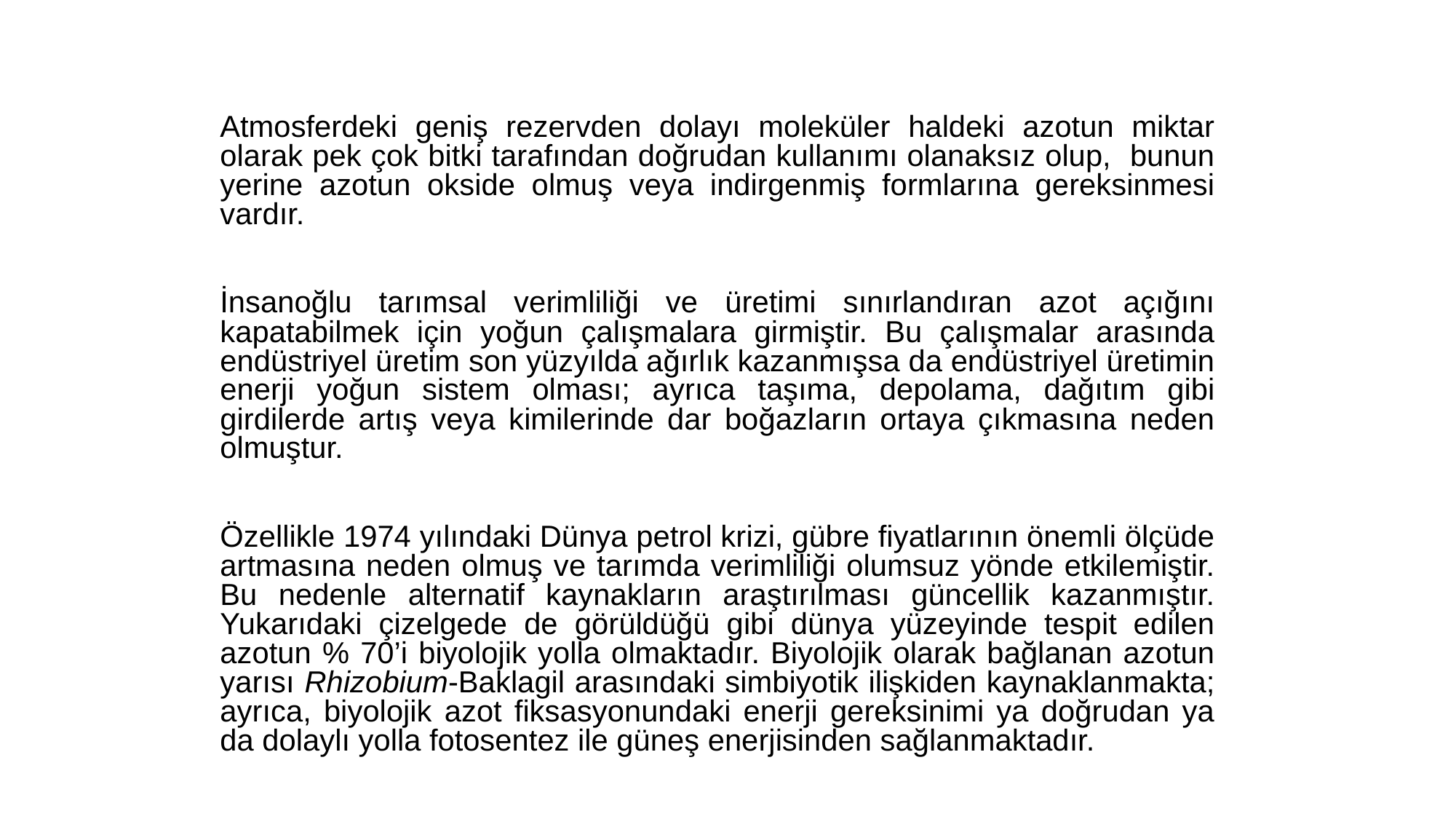

Atmosferdeki geniş rezervden dolayı moleküler haldeki azotun miktar olarak pek çok bitki tarafından doğrudan kullanımı olanaksız olup,  bunun yerine azotun okside olmuş veya indirgenmiş formlarına gereksinmesi vardır.

	İnsanoğlu tarımsal verimliliği ve üretimi sınırlandıran azot açığını kapatabilmek için yoğun çalışmalara girmiştir. Bu çalışmalar arasında endüstriyel üretim son yüzyılda ağırlık kazanmışsa da endüstriyel üretimin enerji yoğun sistem olması; ayrıca taşıma, depolama, dağıtım gibi girdilerde artış veya kimilerinde dar boğazların ortaya çıkmasına neden olmuştur.

	Özellikle 1974 yılındaki Dünya petrol krizi, gübre fiyatlarının önemli ölçüde artmasına neden olmuş ve tarımda verimliliği olumsuz yönde etkilemiştir. Bu nedenle alternatif kaynakların araştırılması güncellik kazanmıştır. Yukarıdaki çizelgede de görüldüğü gibi dünya yüzeyinde tespit edilen azotun % 70’i biyolojik yolla olmaktadır. Biyolojik olarak bağlanan azotun yarısı Rhizobium-Baklagil arasındaki simbiyotik ilişkiden kaynaklanmakta; ayrıca, biyolojik azot fiksasyonundaki enerji gereksinimi ya doğrudan ya da dolaylı yolla fotosentez ile güneş enerjisinden sağlanmaktadır.